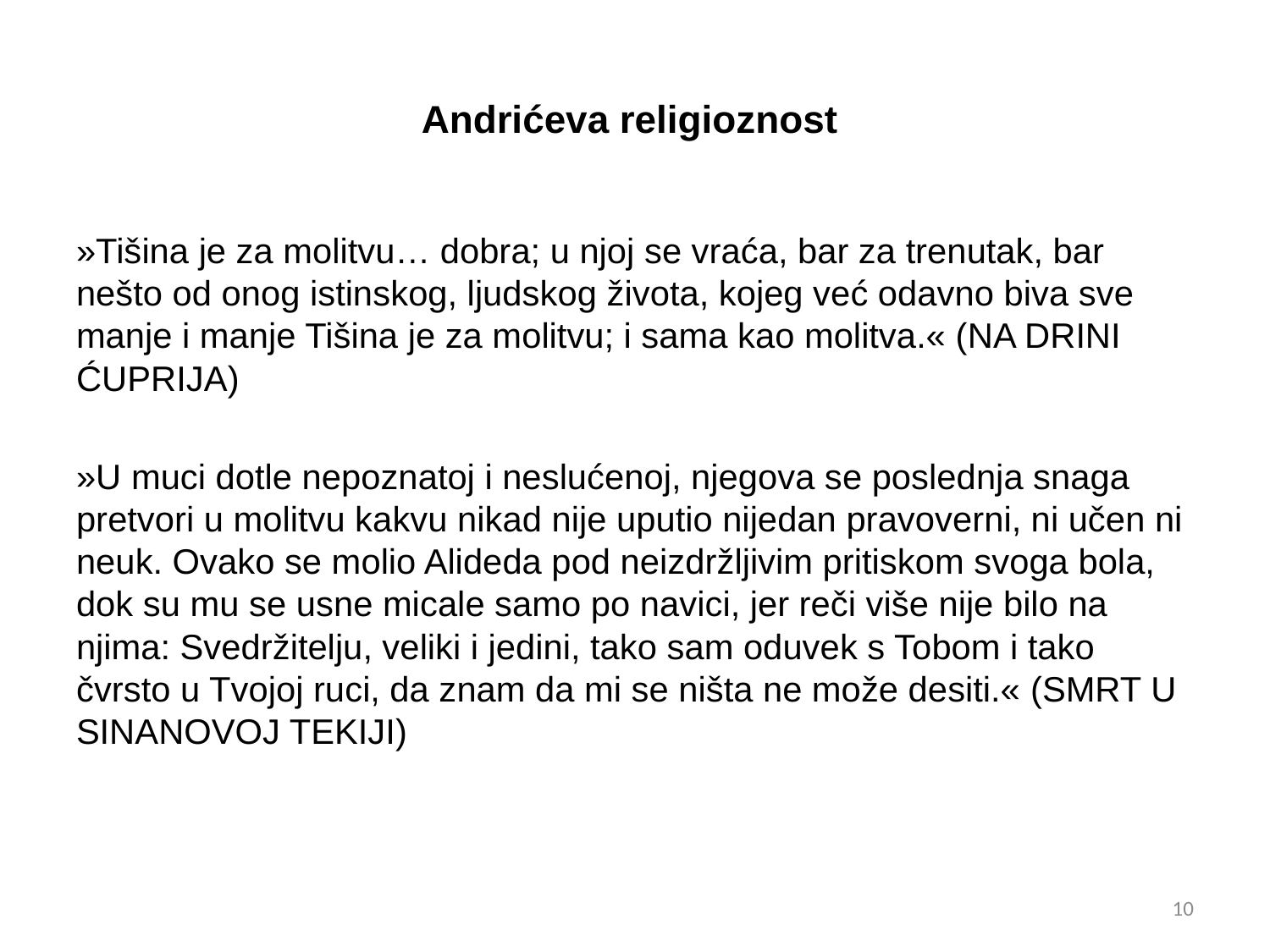

# Andrićeva religioznost
»Tišina je za molitvu… dobra; u njoj se vraća, bar za trenutak, bar nešto od onog istinskog, ljudskog života, kojeg već odavno biva sve manje i manje Tišina je za molitvu; i sama kao molitva.« (Na Drini ćuprija)

»U muci dotle nepoznatoj i neslućenoj, njegova se poslednja snaga pretvori u molitvu kakvu nikad nije uputio nijedan pravoverni, ni učen ni neuk. Ovako se molio Alideda pod neizdržljivim pritiskom svoga bola, dok su mu se usne micale samo po navici, jer reči više nije bilo na njima: Svedržitelju, veliki i jedini, tako sam oduvek s Tobom i tako čvrsto u Tvojoj ruci, da znam da mi se ništa ne može desiti.« (Smrt u Sinanovoj tekiji)

10